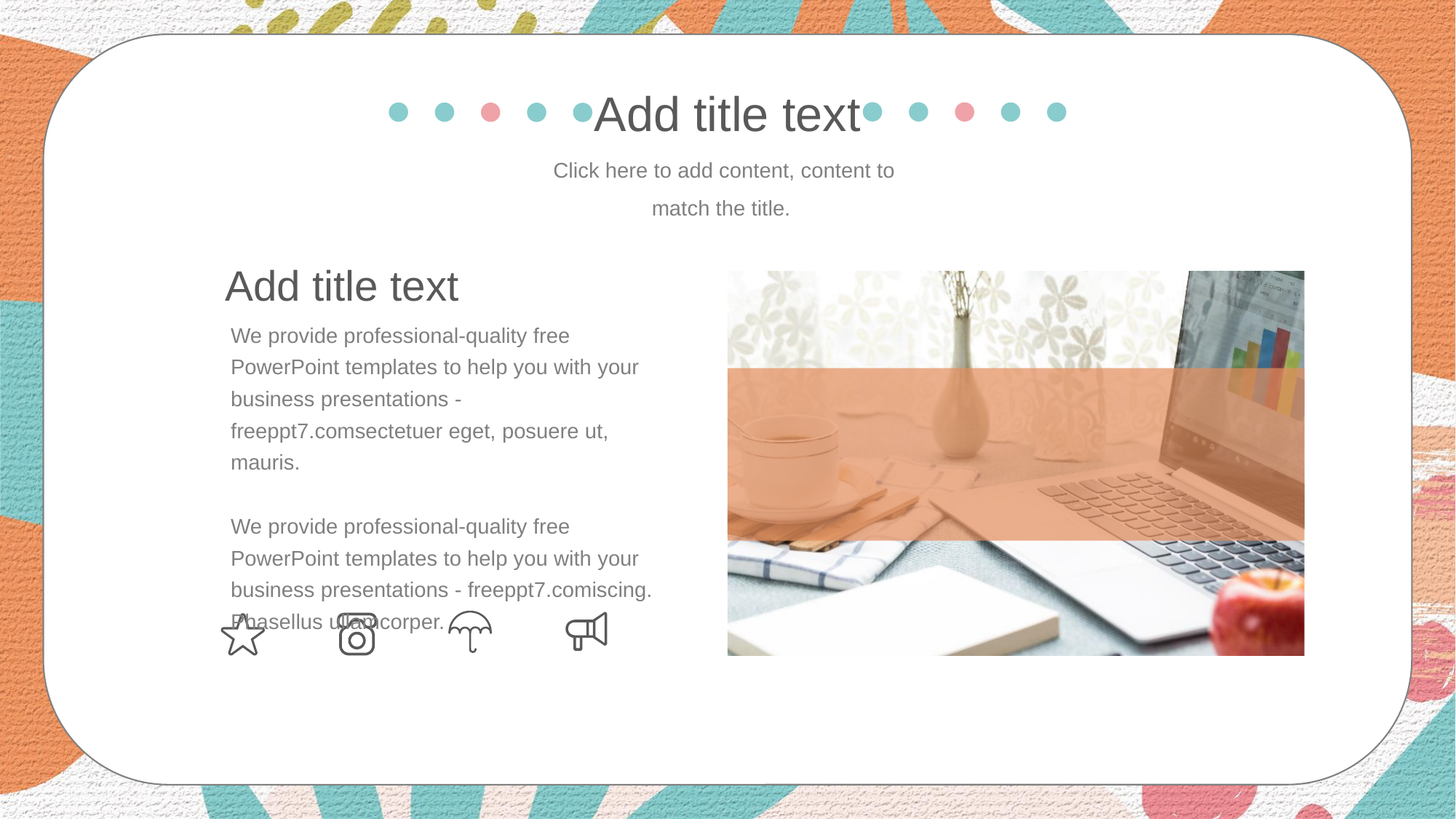

Add title text

Click here to add content, content to match the title.
Add title text

We provide professional-quality free PowerPoint templates to help you with your business presentations - freeppt7.comsectetuer eget, posuere ut, mauris.

We provide professional-quality free PowerPoint templates to help you with your business presentations - freeppt7.comiscing. Phasellus ullamcorper.